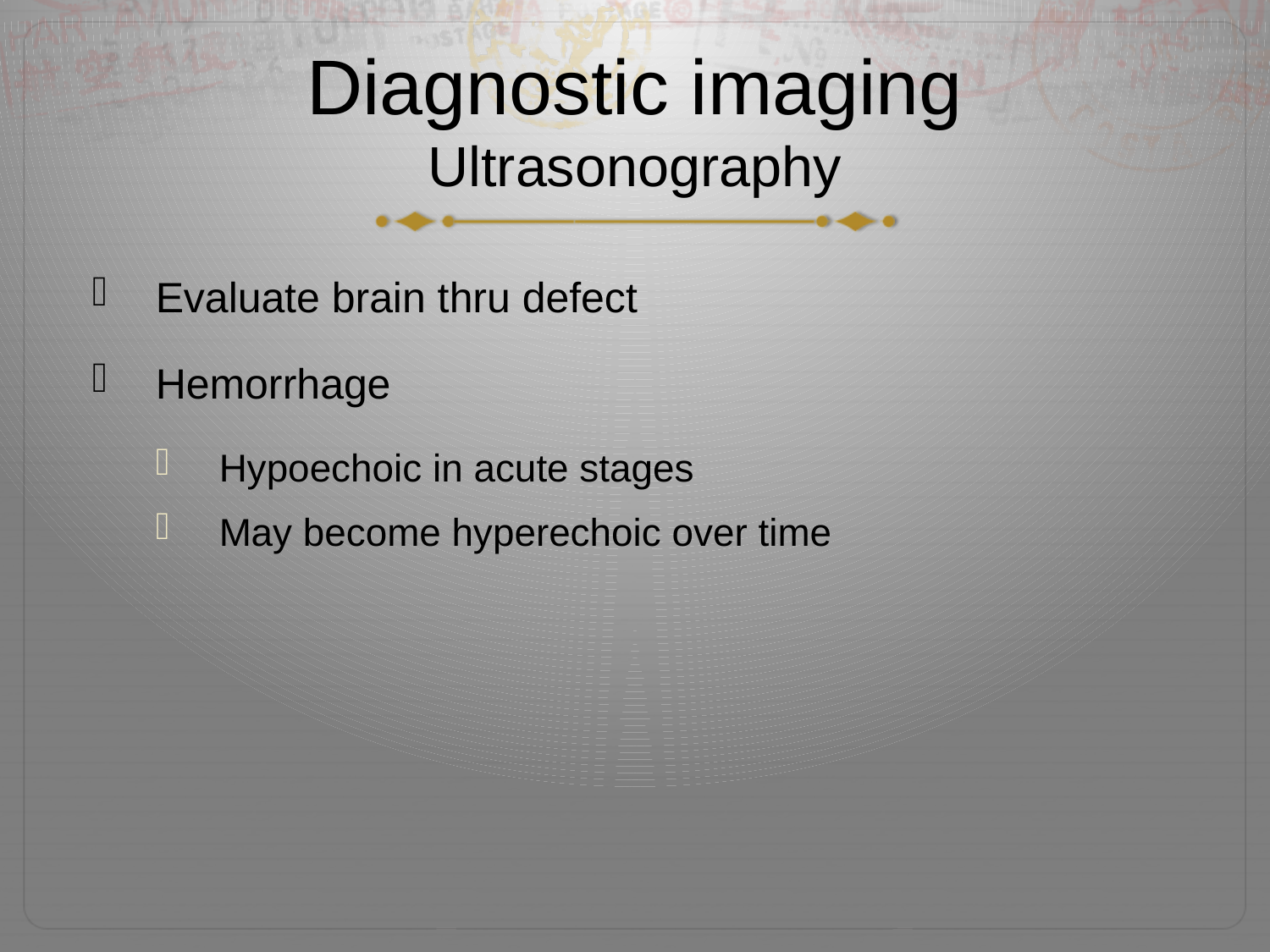

# Diagnostic imaging Ultrasonography
Evaluate brain thru defect
Hemorrhage
Hypoechoic in acute stages
May become hyperechoic over time